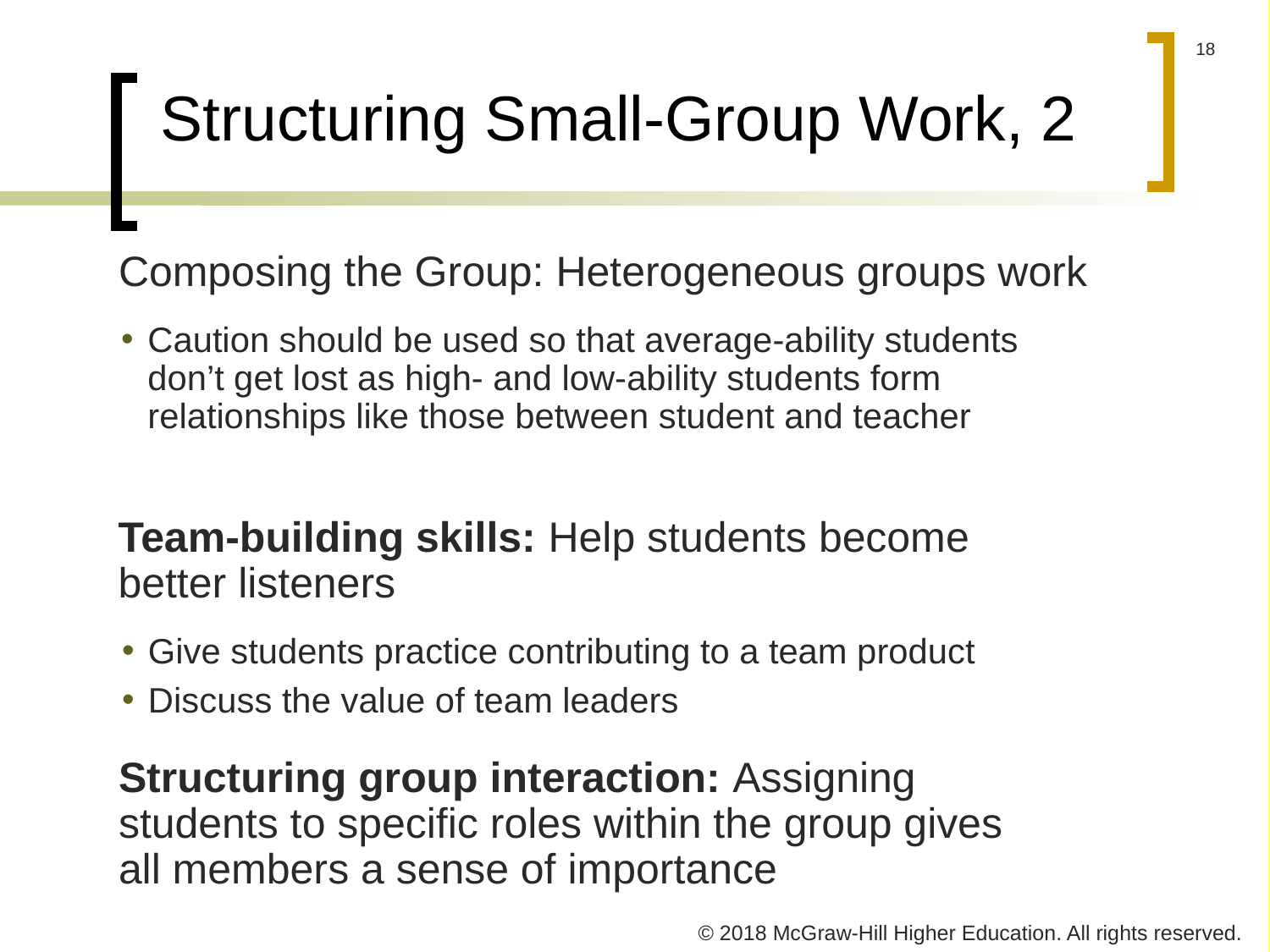

# Structuring Small-Group Work, 2
Composing the Group: Heterogeneous groups work
Caution should be used so that average-ability students don’t get lost as high- and low-ability students form relationships like those between student and teacher
Team-building skills: Help students become better listeners
Give students practice contributing to a team product
Discuss the value of team leaders
Structuring group interaction: Assigning students to specific roles within the group gives all members a sense of importance